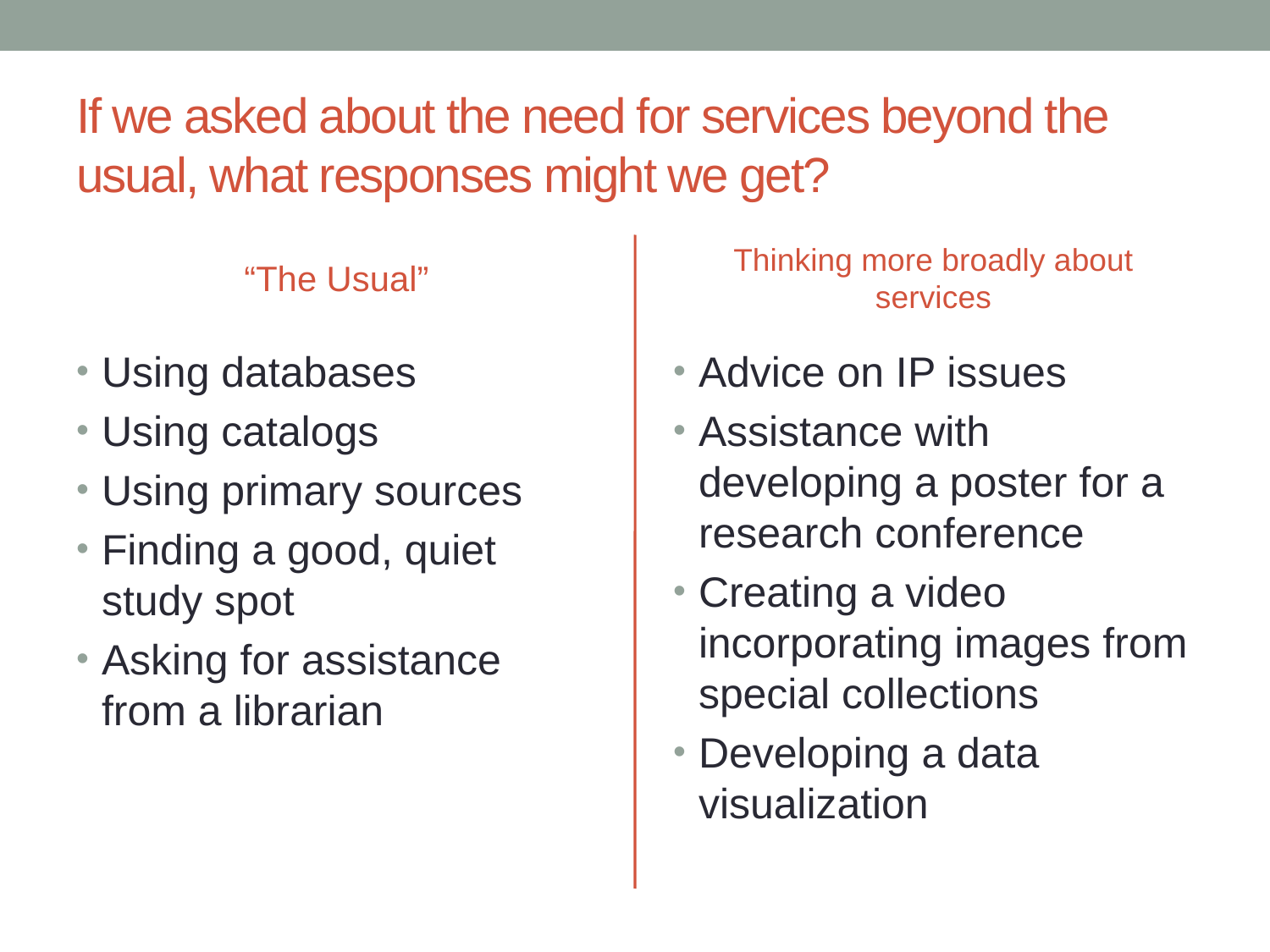

# If we asked about the need for services beyond the usual, what responses might we get?
“The Usual”
Thinking more broadly about services
Using databases
Using catalogs
Using primary sources
Finding a good, quiet study spot
Asking for assistance from a librarian
Advice on IP issues
Assistance with developing a poster for a research conference
Creating a video incorporating images from special collections
Developing a data visualization